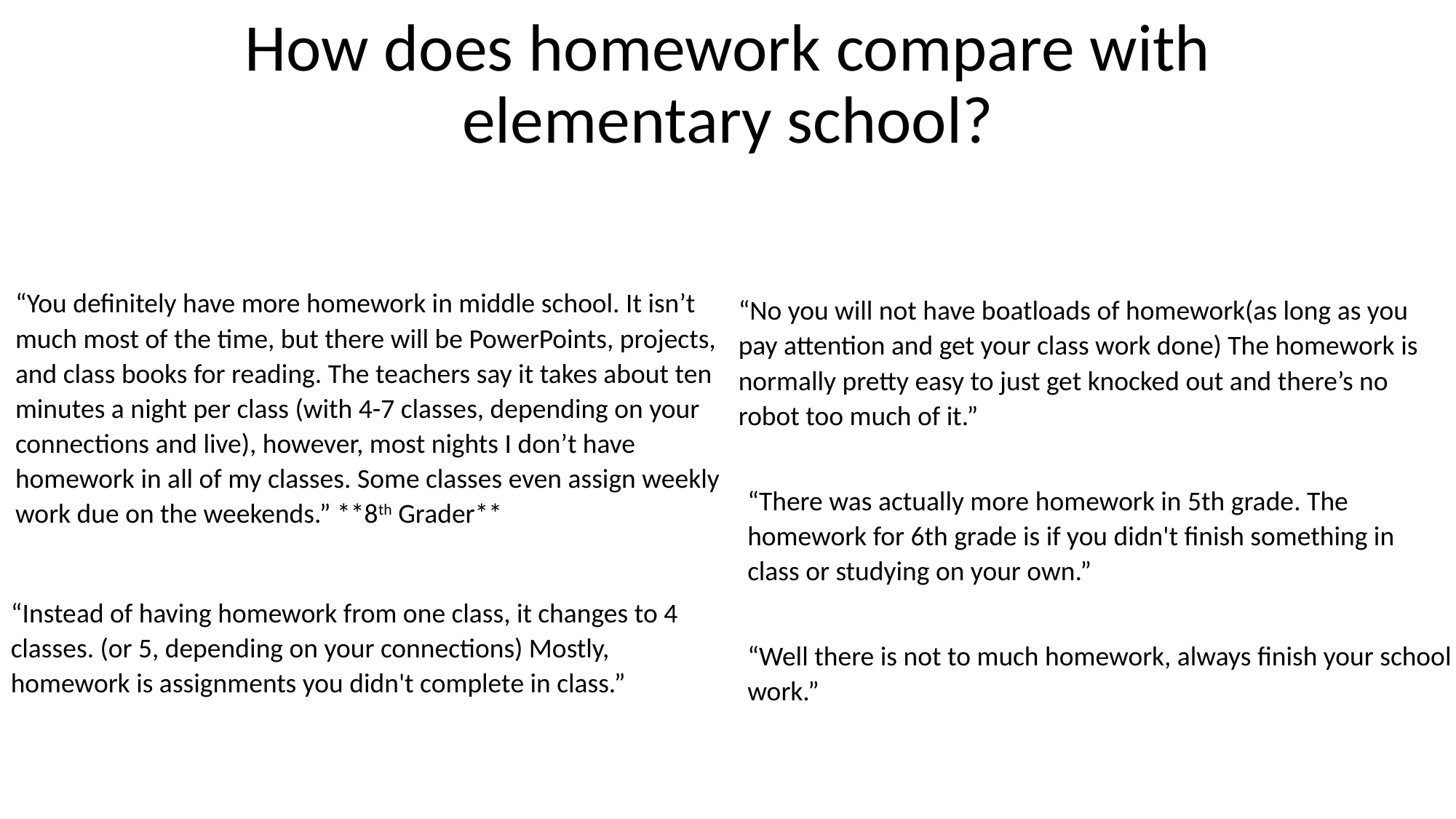

# How does homework compare with elementary school?
“You definitely have more homework in middle school. It isn’t much most of the time, but there will be PowerPoints, projects, and class books for reading. The teachers say it takes about ten minutes a night per class (with 4-7 classes, depending on your connections and live), however, most nights I don’t have homework in all of my classes. Some classes even assign weekly work due on the weekends.” **8th Grader**
“No you will not have boatloads of homework(as long as you pay attention and get your class work done) The homework is normally pretty easy to just get knocked out and there’s no robot too much of it.”
“There was actually more homework in 5th grade. The homework for 6th grade is if you didn't finish something in class or studying on your own.”
“Instead of having homework from one class, it changes to 4 classes. (or 5, depending on your connections) Mostly, homework is assignments you didn't complete in class.”
“Well there is not to much homework, always finish your school work.”